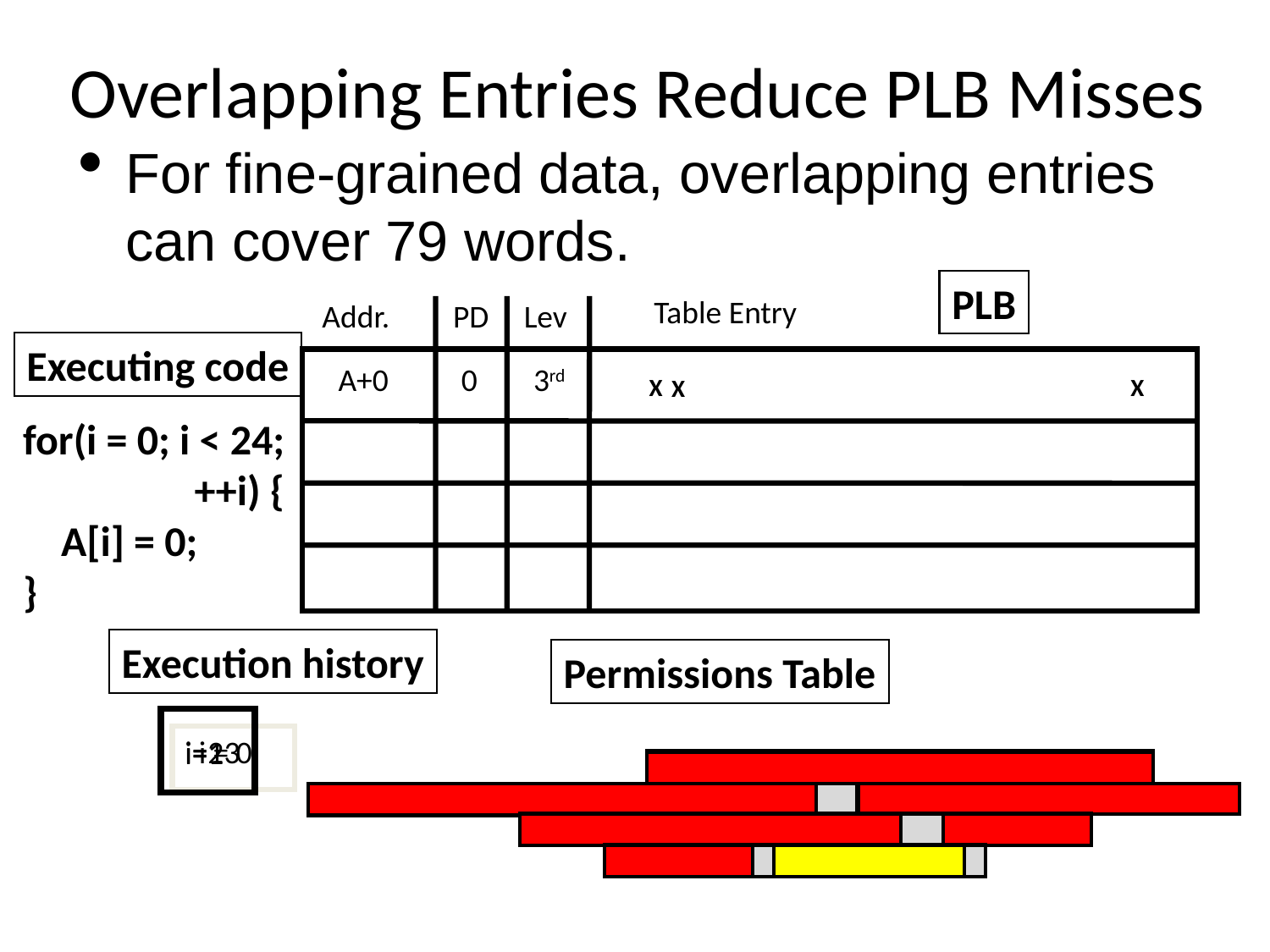

# Overlapping Entries Reduce PLB Misses
For fine-grained data, overlapping entries can cover 79 words.
PLB
Table Entry
Addr.
PD
Lev

Executing code

A+0
0
3rd
X
i=23
X
X
i=1
for(i = 0; i < 24;
                  ++i) {
    A[i] = 0;
}

Execution history
Permissions Table

i = 0